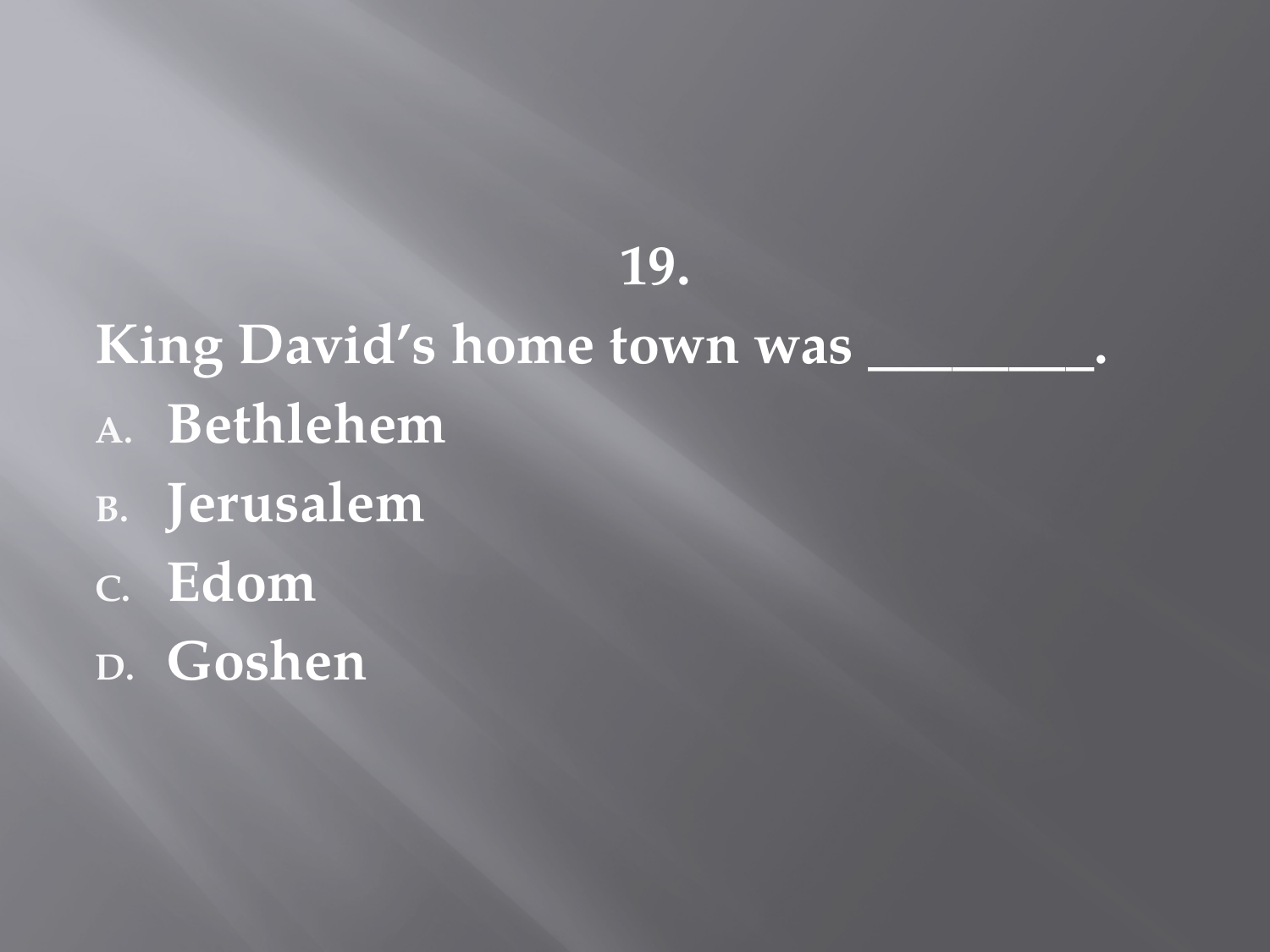

#
                                     19.
King David’s home town was ________.
Bethlehem
Jerusalem
Edom
Goshen